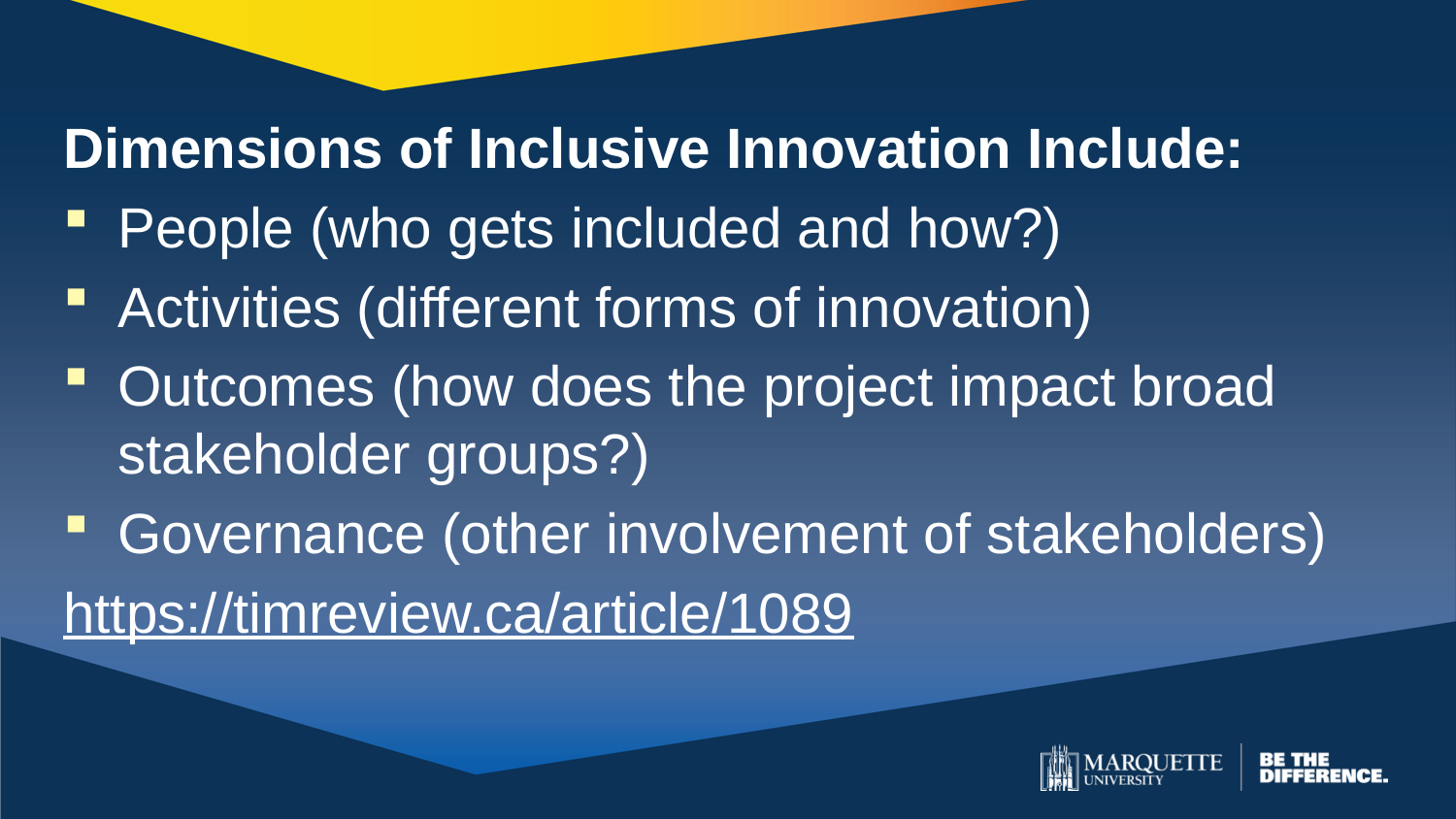

Dimensions of Inclusive Innovation Include:
People (who gets included and how?)
Activities (different forms of innovation)
Outcomes (how does the project impact broad stakeholder groups?)
Governance (other involvement of stakeholders)
https://timreview.ca/article/1089